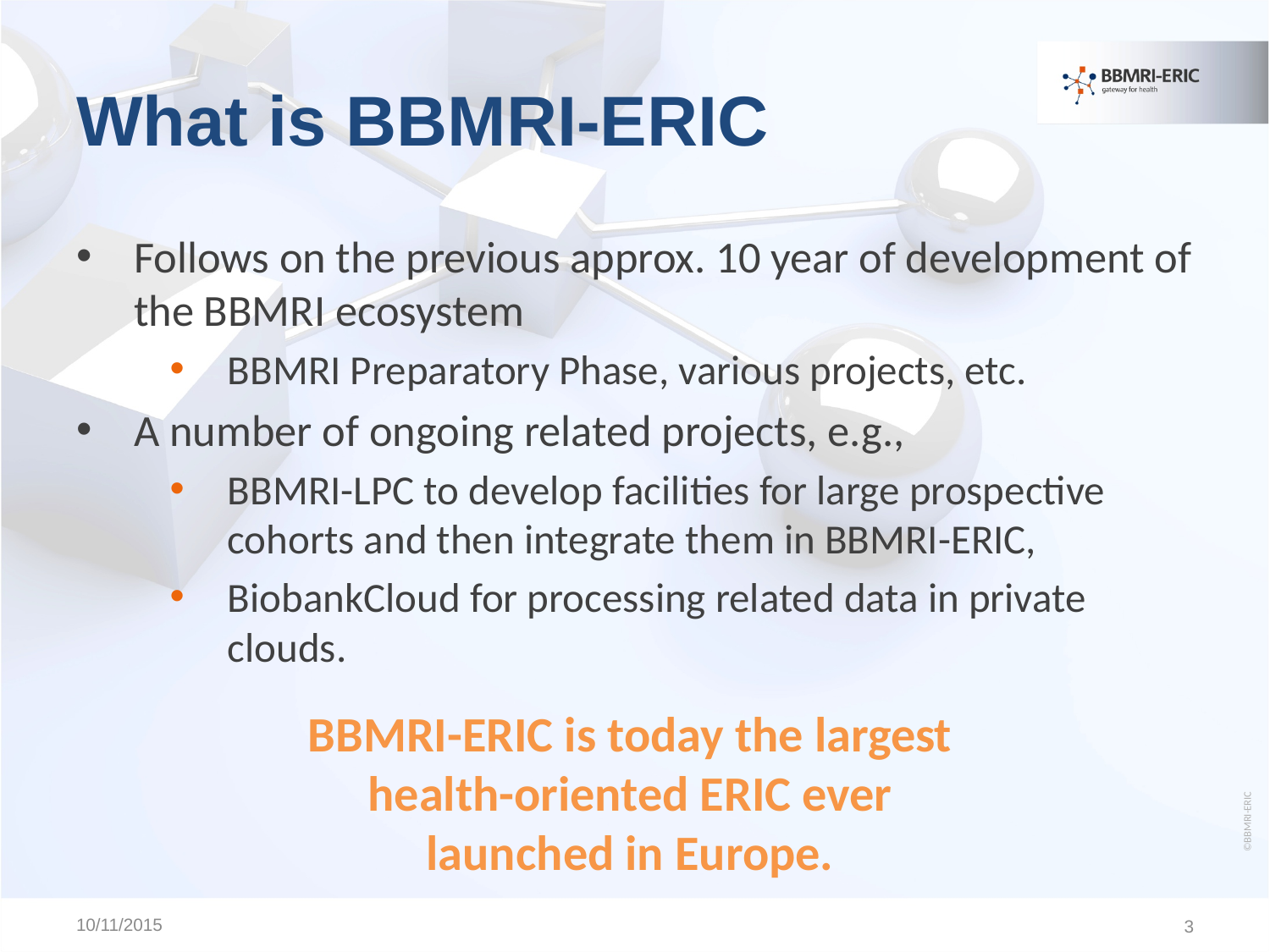

# What is BBMRI-ERIC
Follows on the previous approx. 10 year of development of the BBMRI ecosystem
BBMRI Preparatory Phase, various projects, etc.
A number of ongoing related projects, e.g.,
BBMRI-LPC to develop facilities for large prospective cohorts and then integrate them in BBMRI-ERIC,
BiobankCloud for processing related data in private clouds.
BBMRI-ERIC is today the largest
health-oriented ERIC ever
launched in Europe.
©BBMRI-ERIC
10/11/2015
3